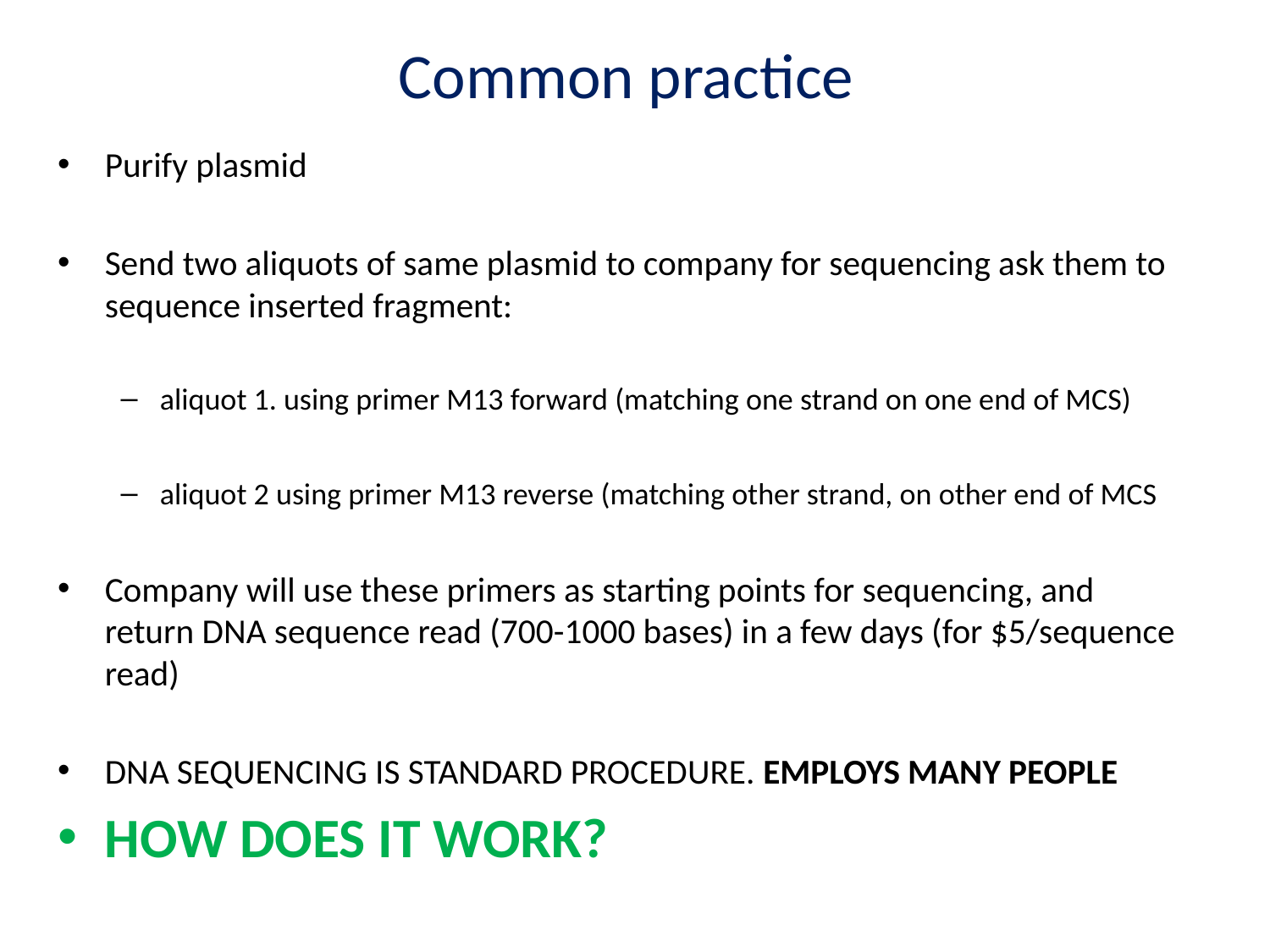

# Common practice
Purify plasmid

Send two aliquots of same plasmid to company for sequencing ask them to sequence inserted fragment:

aliquot 1. using primer M13 forward (matching one strand on one end of MCS)

aliquot 2 using primer M13 reverse (matching other strand, on other end of MCS

Company will use these primers as starting points for sequencing, and return DNA sequence read (700-1000 bases) in a few days (for $5/sequence read)

DNA SEQUENCING IS STANDARD PROCEDURE. EMPLOYS MANY PEOPLE
HOW DOES IT WORK?